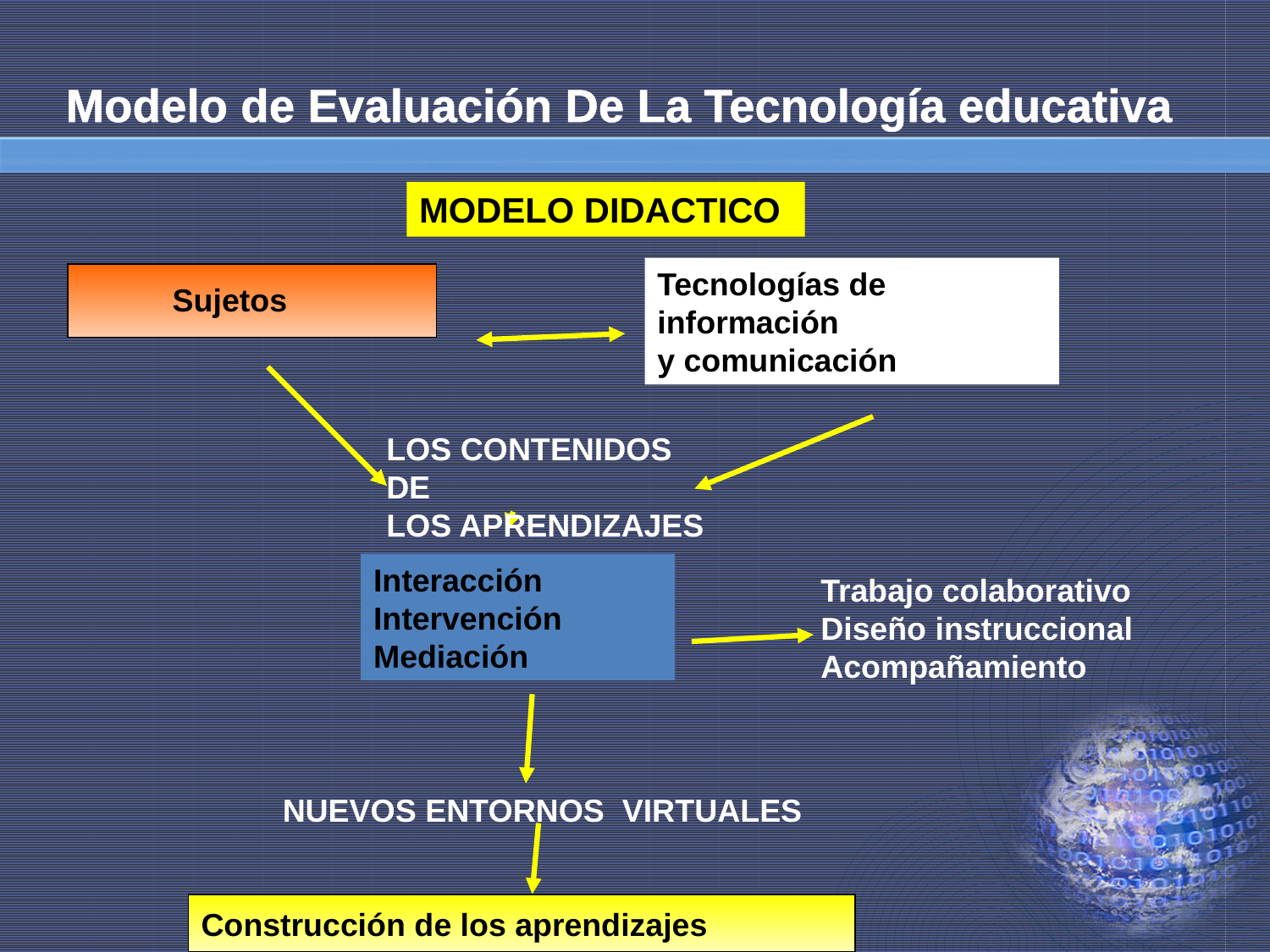

# Modelo de Evaluación De La Tecnología educativa

MODELO DIDACTICO
Tecnologías de información
y comunicación

Sujetos

LOS CONTENIDOS DE
LOS APRENDIZAJES

Interacción
Intervención
Mediación
Trabajo colaborativo
Diseño instruccional
Acompañamiento

NUEVOS ENTORNOS  VIRTUALES

Construcción de los aprendizajes